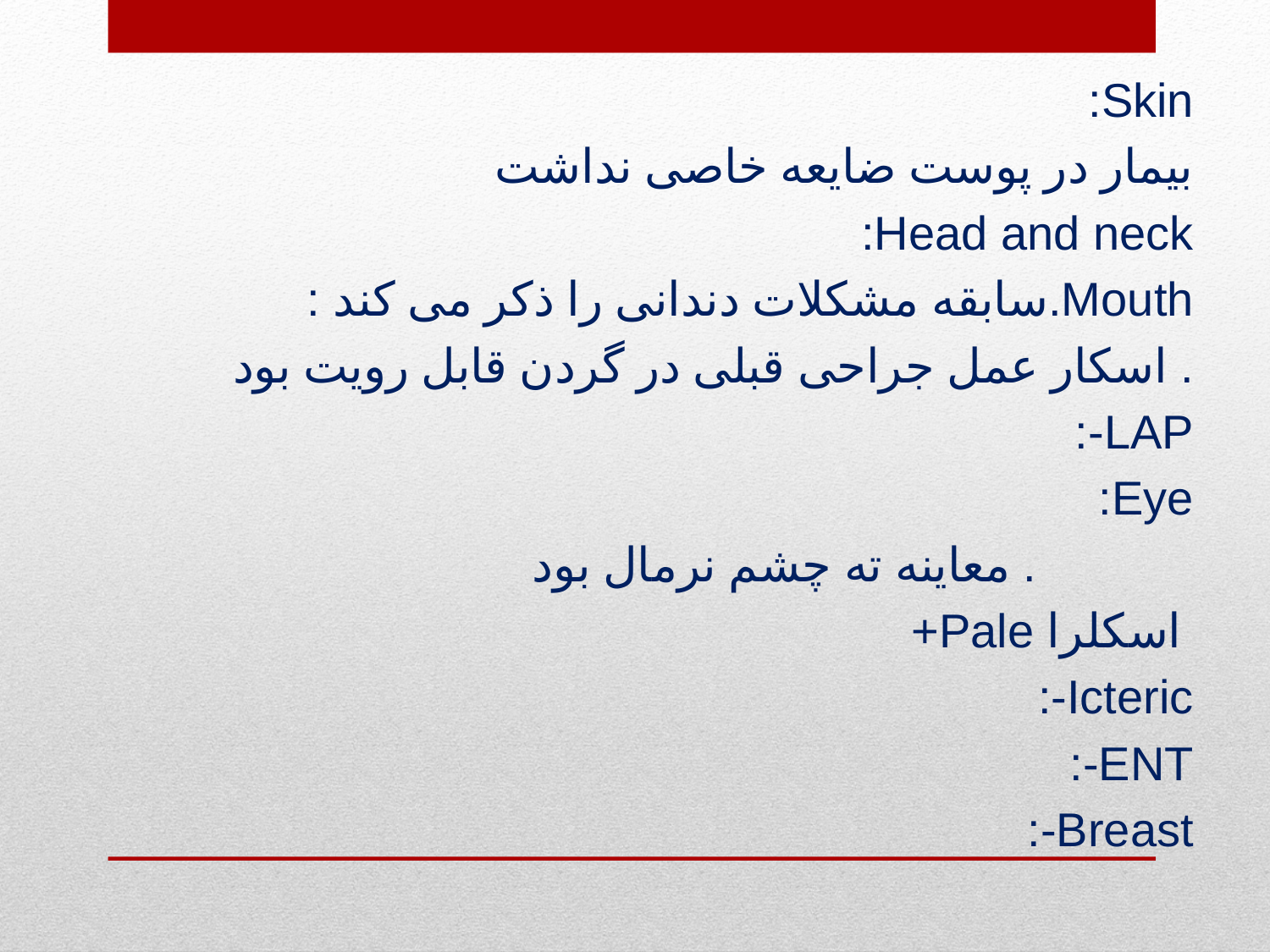

:Skin
بیمار در پوست ضایعه خاصی نداشت
:Head and neck
 : سابقه مشکلات دندانی را ذکر می کند.Mouth
اسکار عمل جراحی قبلی در گردن قابل رویت بود .
:-LAP
:Eye
   معاینه ته چشم نرمال بود .
+Pale اسکلرا
:-Icteric
:-ENT
:-Breast